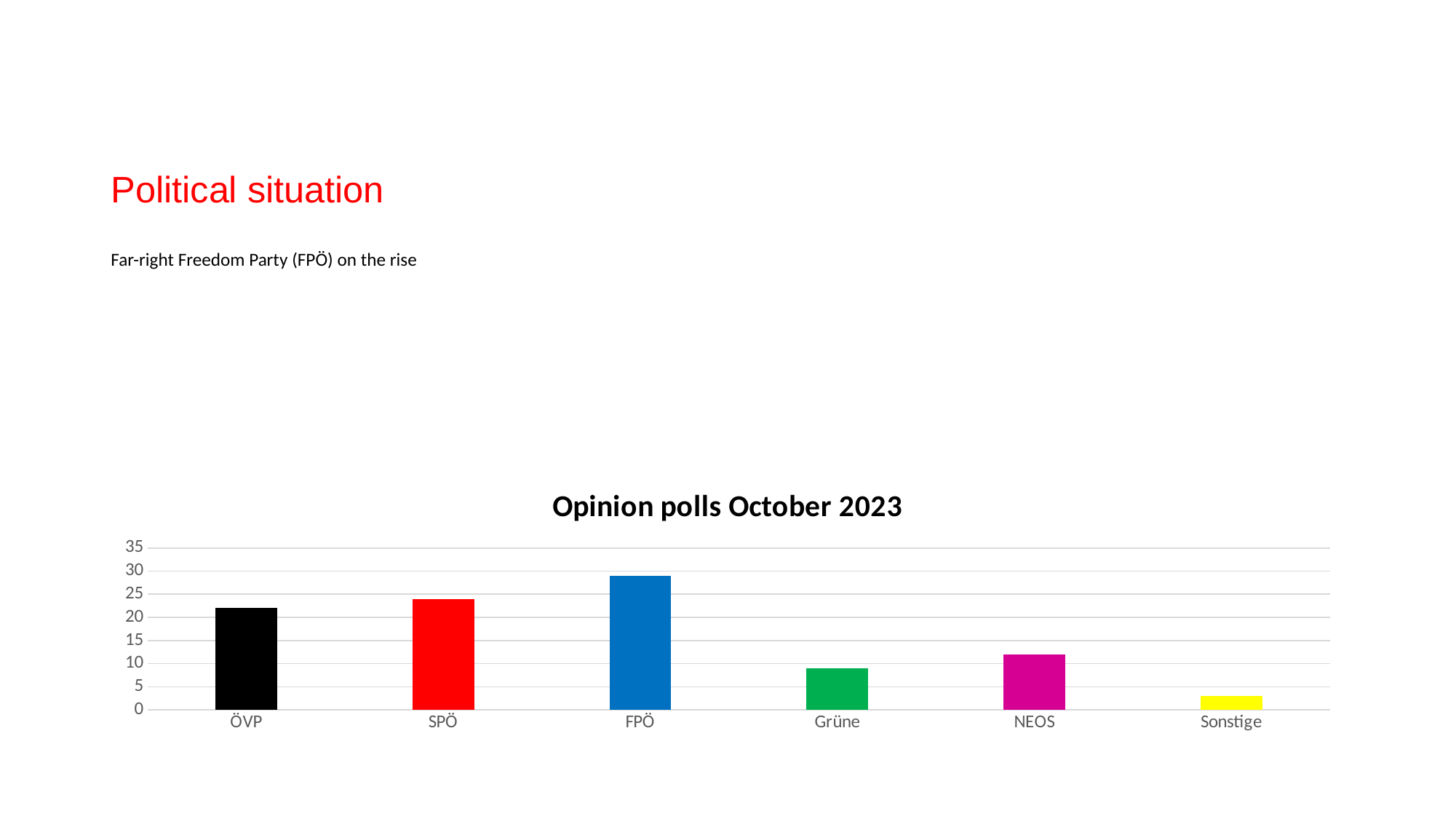

# Political situation Far-right Freedom Party (FPÖ) on the rise

### Chart: Opinion polls October 2023

| Category | aktuelle Umfrage |
|---|---|
| ÖVP | 22.0 |
| SPÖ | 24.0 |
| FPÖ | 29.0 |
| Grüne | 9.0 |
| NEOS | 12.0 |
| Sonstige | 3.0 |